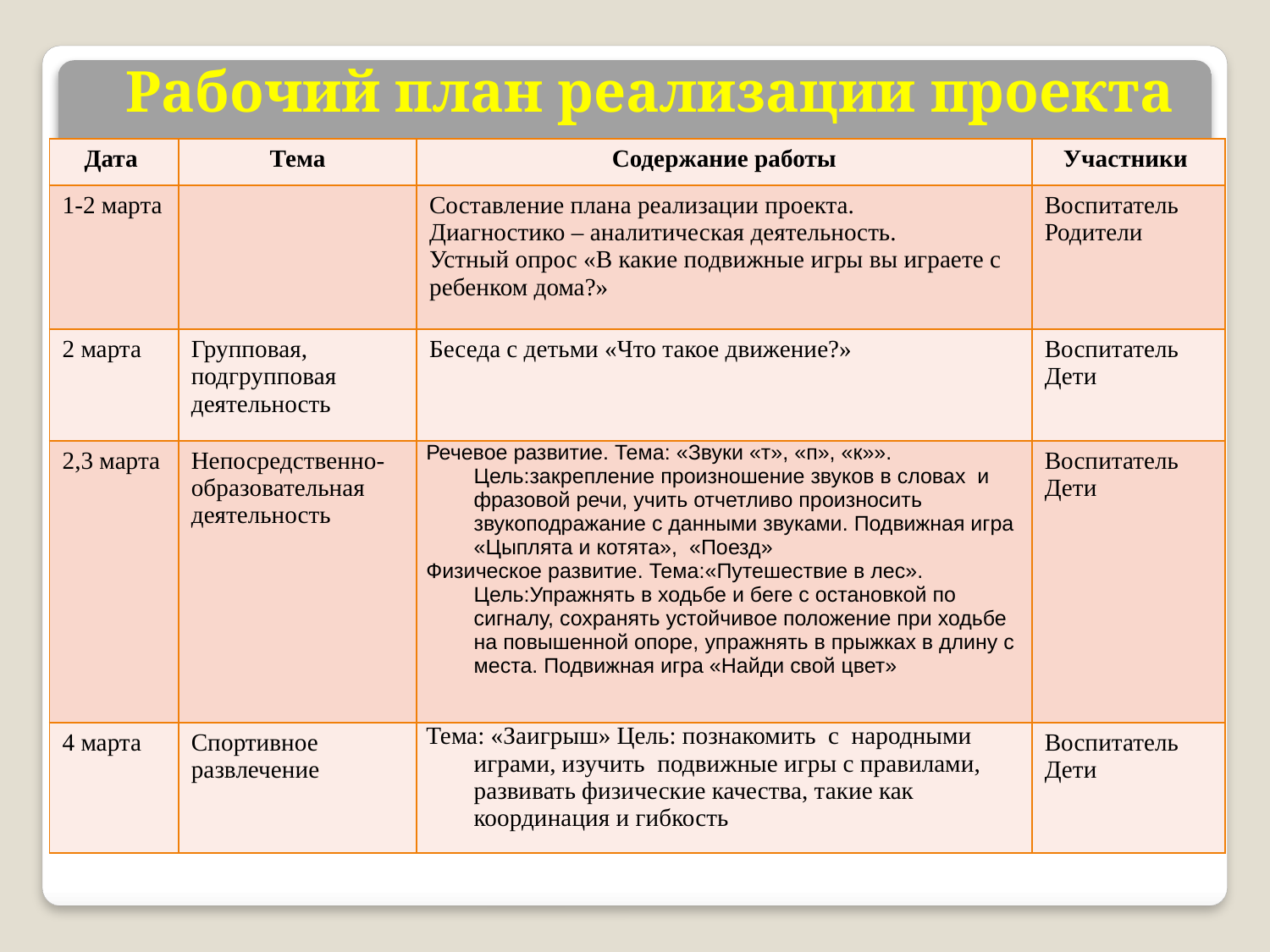

Рабочий план реализации проекта
| Дата | Тема | Содержание работы | Участники |
| --- | --- | --- | --- |
| 1-2 марта |  | Составление плана реализации проекта. Диагностико – аналитическая деятельность. Устный опрос «В какие подвижные игры вы играете с ребенком дома?» | Воспитатель Родители |
| 2 марта | Групповая, подгрупповая деятельность | Беседа с детьми «Что такое движение?» | Воспитатель Дети |
| 2,3 марта | Непосредственно-образовательная деятельность | Речевое развитие. Тема: «Звуки «т», «п», «к»». Цель:закрепление произношение звуков в словах и фразовой речи, учить отчетливо произносить звукоподражание с данными звуками. Подвижная игра «Цыплята и котята», «Поезд» Физическое развитие. Тема:«Путешествие в лес». Цель:Упражнять в ходьбе и беге с остановкой по сигналу, сохранять устойчивое положение при ходьбе на повышенной опоре, упражнять в прыжках в длину с места. Подвижная игра «Найди свой цвет» | Воспитатель Дети |
| 4 марта | Спортивное развлечение | Тема: «Заигрыш» Цель: познакомить с народными играми, изучить подвижные игры с правилами, развивать физические качества, такие как координация и гибкость | Воспитатель Дети |